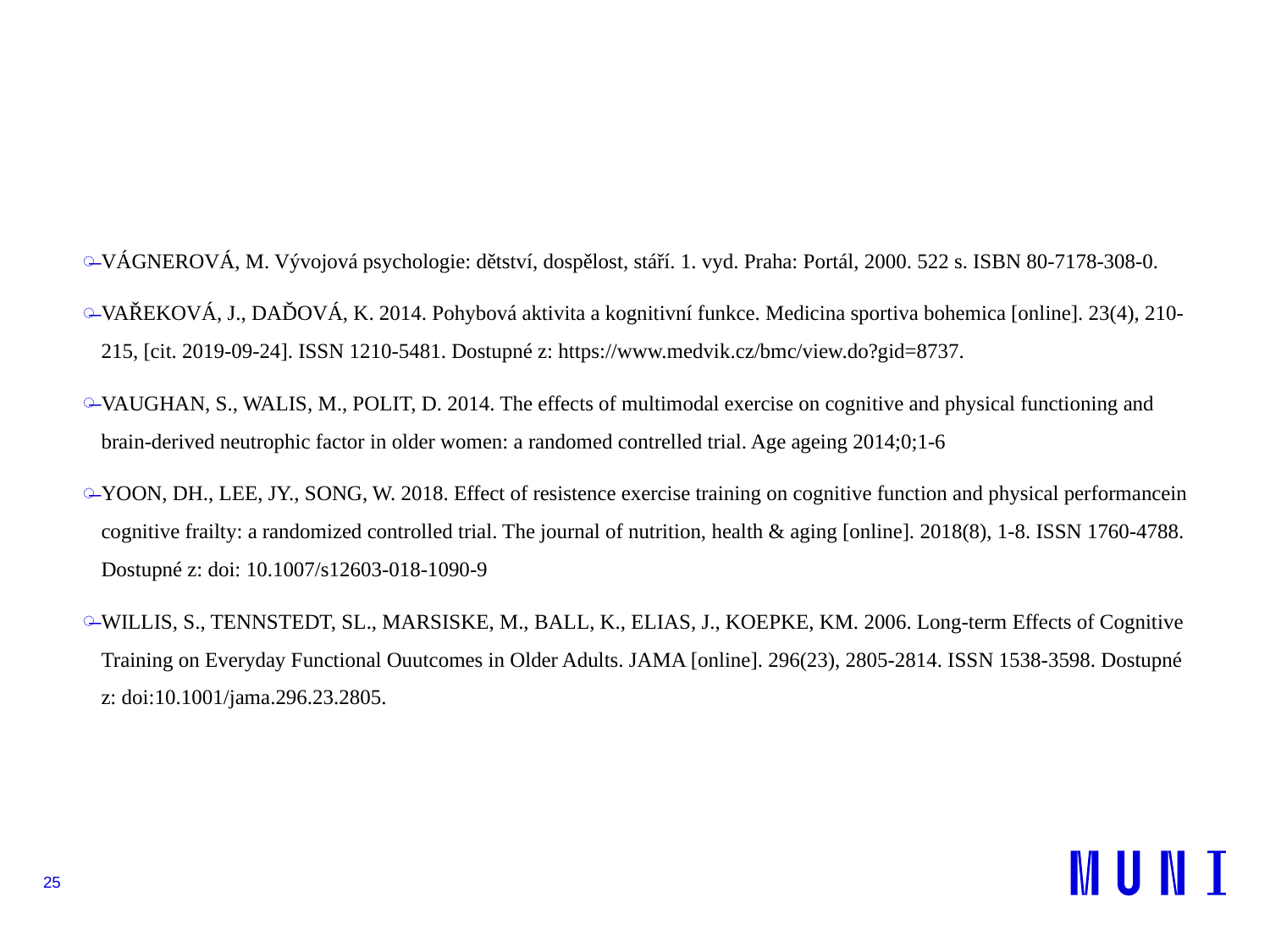

VÁGNEROVÁ, M. Vývojová psychologie: dětství, dospělost, stáří. 1. vyd. Praha: Portál, 2000. 522 s. ISBN 80-7178-308-0.
VAŘEKOVÁ, J., DAĎOVÁ, K. 2014. Pohybová aktivita a kognitivní funkce. Medicina sportiva bohemica [online]. 23(4), 210-215, [cit. 2019-09-24]. ISSN 1210-5481. Dostupné z: https://www.medvik.cz/bmc/view.do?gid=8737.
VAUGHAN, S., WALIS, M., POLIT, D. 2014. The effects of multimodal exercise on cognitive and physical functioning and brain-derived neutrophic factor in older women: a randomed contrelled trial. Age ageing 2014;0;1-6
YOON, DH., LEE, JY., SONG, W. 2018. Effect of resistence exercise training on cognitive function and physical performancein cognitive frailty: a randomized controlled trial. The journal of nutrition, health & aging [online]. 2018(8), 1-8. ISSN 1760-4788. Dostupné z: doi: 10.1007/s12603-018-1090-9
WILLIS, S., TENNSTEDT, SL., MARSISKE, M., BALL, K., ELIAS, J., KOEPKE, KM. 2006. Long-term Effects of Cognitive Training on Everyday Functional Ouutcomes in Older Adults. JAMA [online]. 296(23), 2805-2814. ISSN 1538-3598. Dostupné z: doi:10.1001/jama.296.23.2805.

25